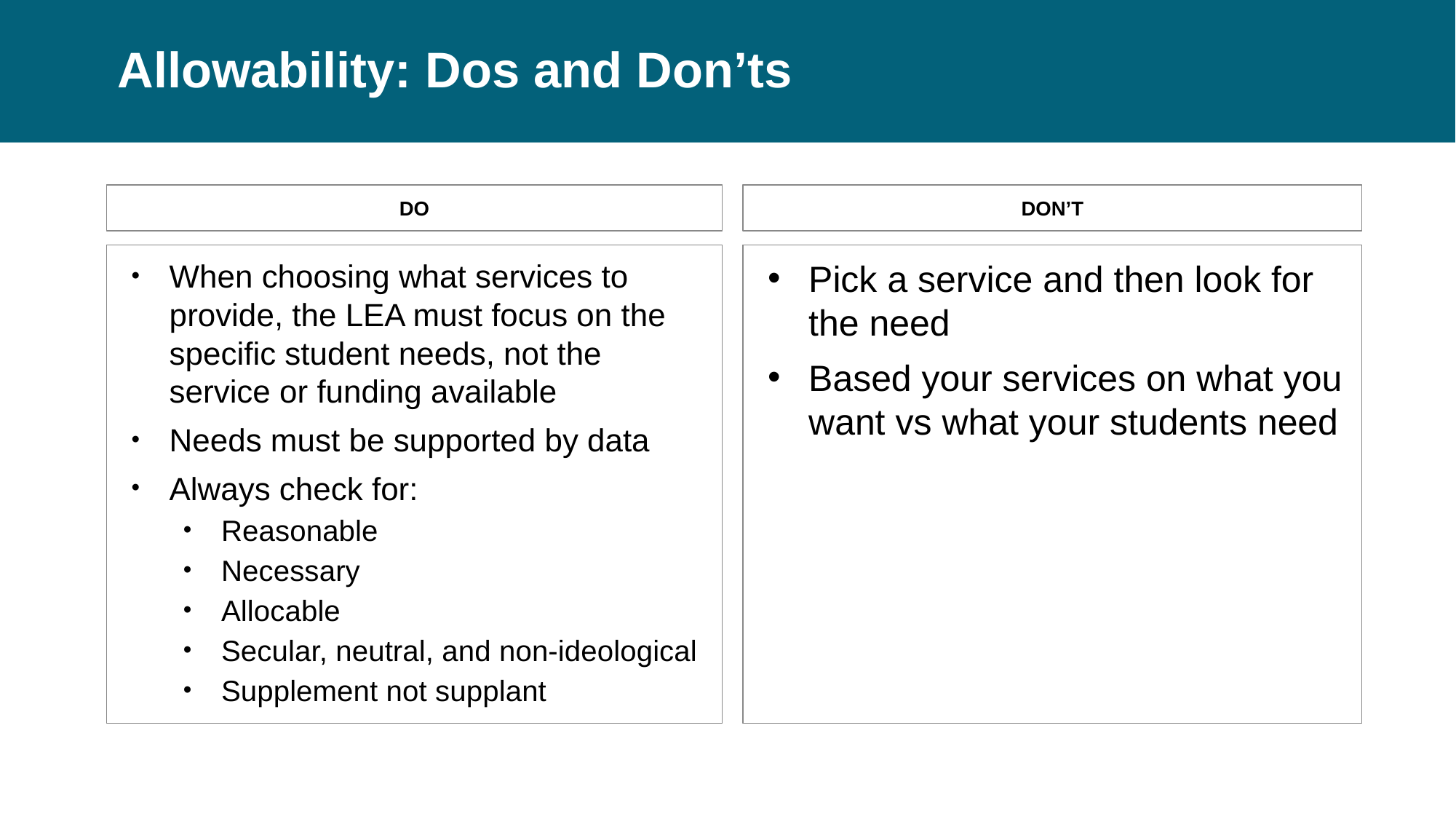

# Allowability: Dos and Don’ts
DO
DON’T
When choosing what services to provide, the LEA must focus on the specific student needs, not the service or funding available
Needs must be supported by data
Always check for:
Reasonable
Necessary
Allocable
Secular, neutral, and non-ideological
Supplement not supplant
Pick a service and then look for the need
Based your services on what you want vs what your students need